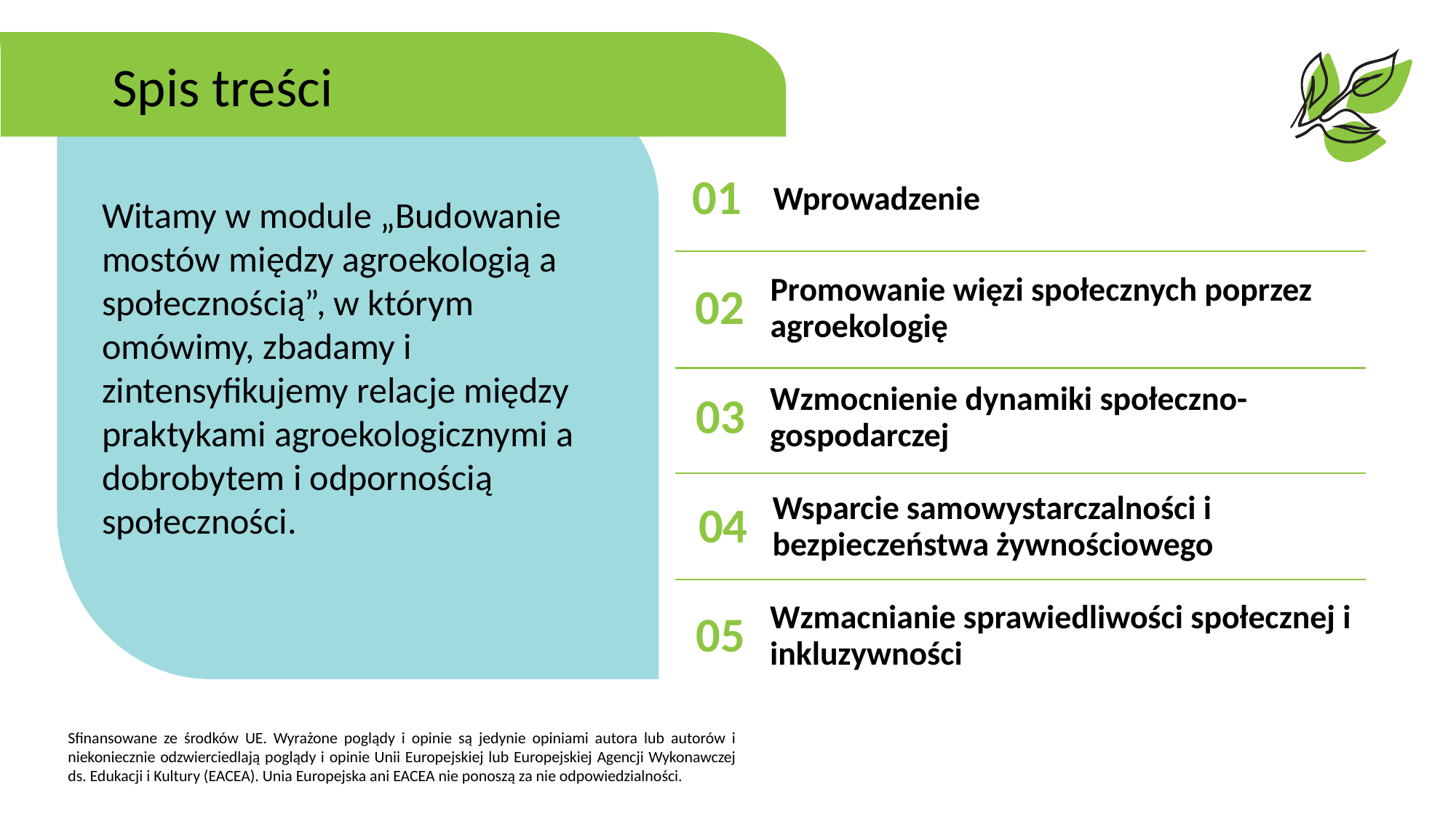

Spis treści
01
Wprowadzenie
Witamy w module „Budowanie mostów między agroekologią a społecznością”, w którym omówimy, zbadamy i zintensyfikujemy relacje między praktykami agroekologicznymi a dobrobytem i odpornością społeczności.
02
Promowanie więzi społecznych poprzez agroekologię
03
Wzmocnienie dynamiki społeczno-gospodarczej
Wsparcie samowystarczalności i bezpieczeństwa żywnościowego
04
05
Wzmacnianie sprawiedliwości społecznej i inkluzywności